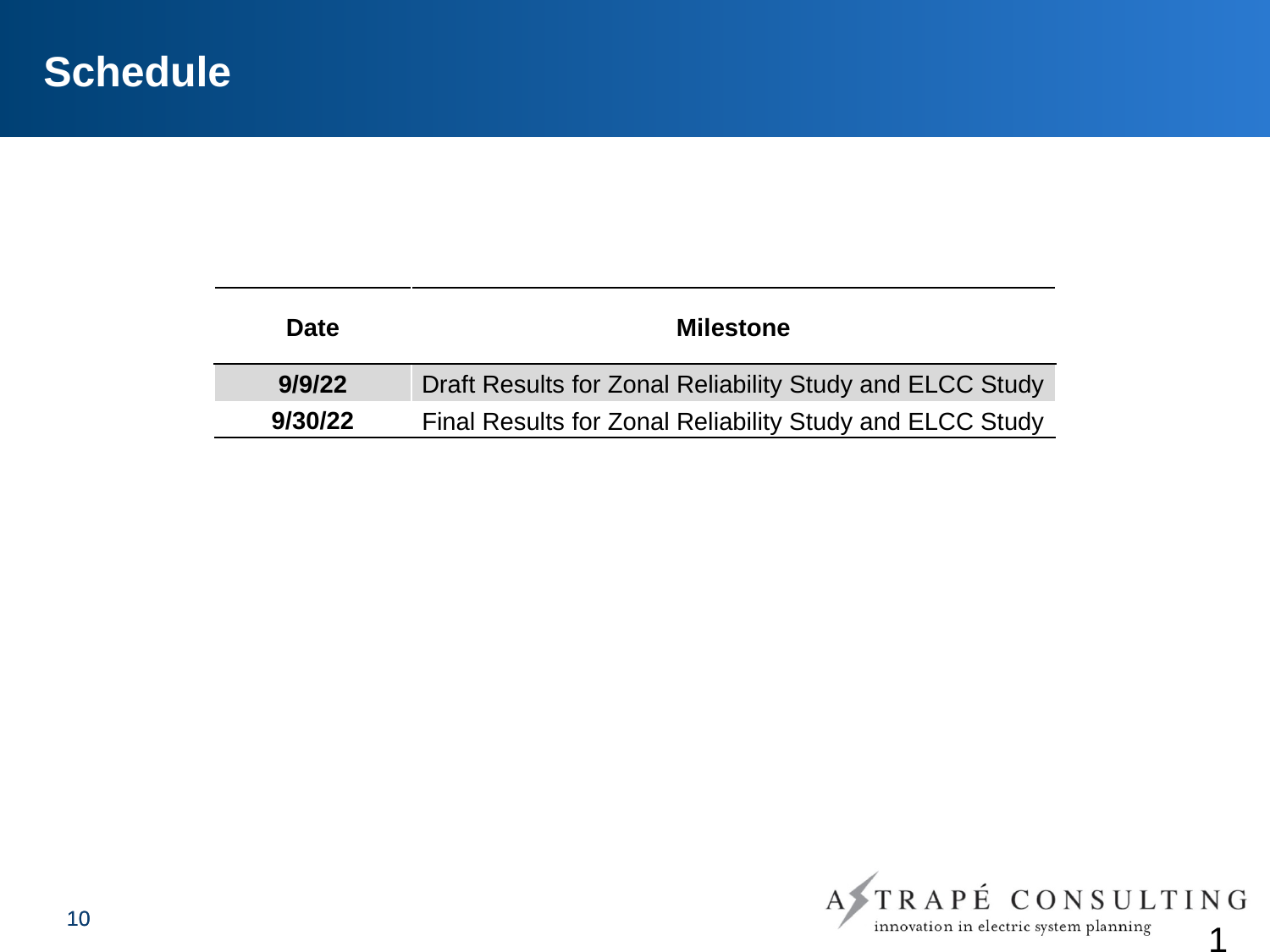

# Schedule
| Date | Milestone |
| --- | --- |
| 9/9/22 | Draft Results for Zonal Reliability Study and ELCC Study |
| 9/30/22 | Final Results for Zonal Reliability Study and ELCC Study |
10